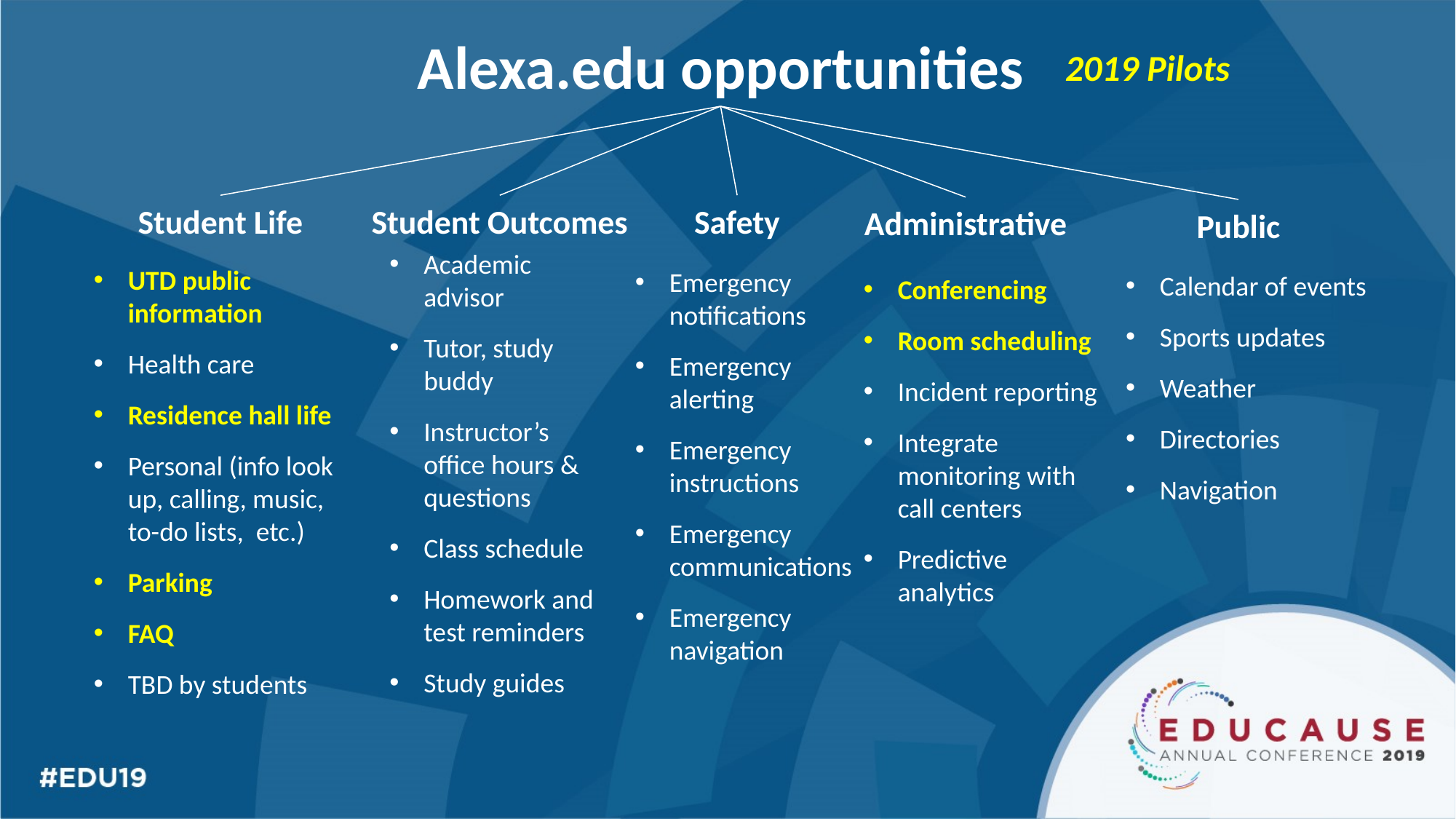

Alexa.edu opportunities
2019 Pilots
Student Outcomes
Safety
Student Life
Administrative
Public
Academic advisor
Tutor, study buddy
Instructor’s office hours & questions
Class schedule
Homework and test reminders
Study guides
UTD public information
Health care
Residence hall life
Personal (info look up, calling, music, to-do lists,  etc.)
Parking
FAQ
TBD by students
Emergency notifications
Emergency alerting
Emergency instructions
Emergency communications
Emergency navigation
Calendar of events
Sports updates
Weather
Directories
Navigation
Conferencing
Room scheduling
Incident reporting
Integrate monitoring with call centers
Predictive analytics